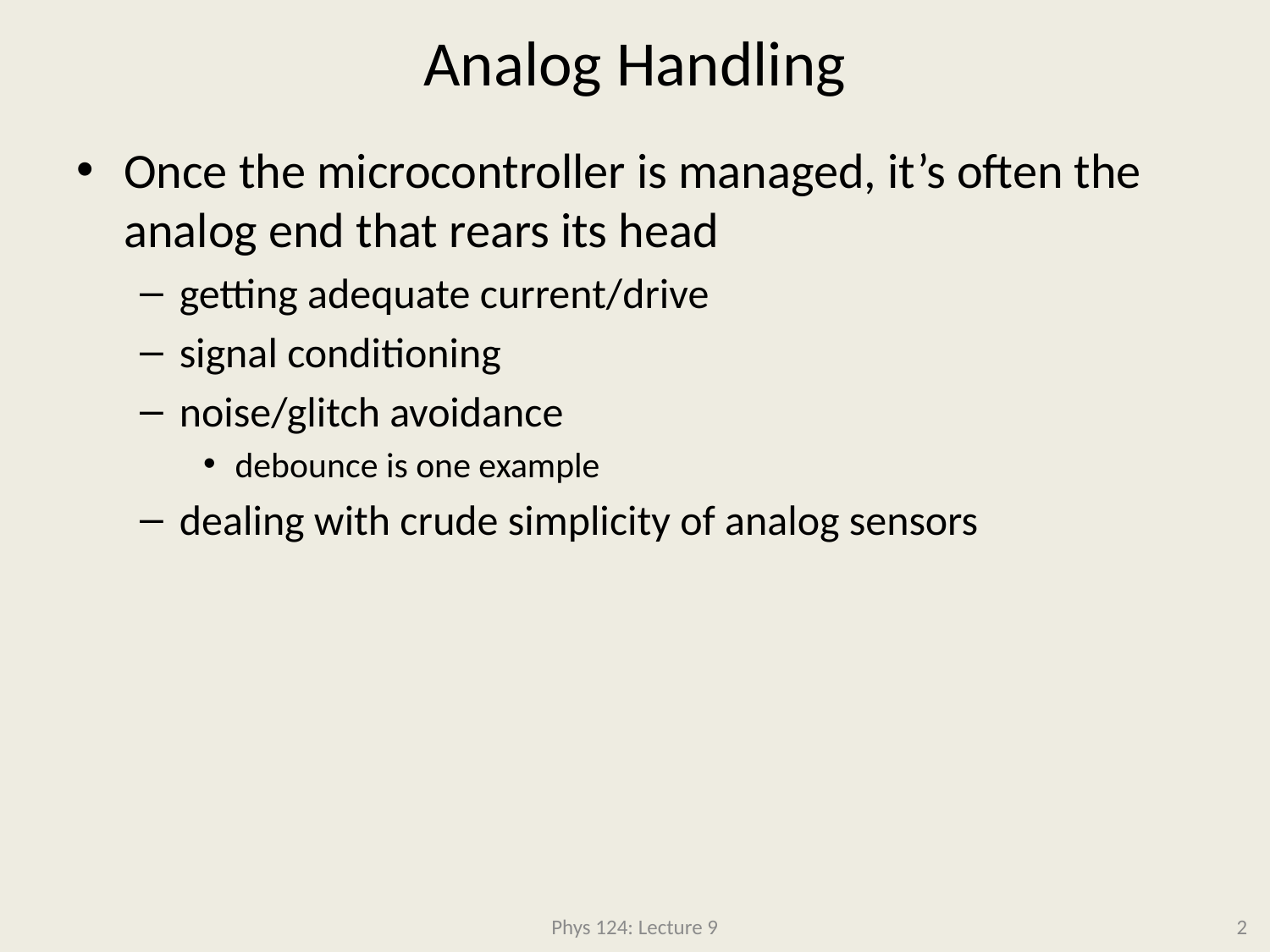

# Analog Handling
Once the microcontroller is managed, it’s often the analog end that rears its head
getting adequate current/drive
signal conditioning
noise/glitch avoidance
debounce is one example
dealing with crude simplicity of analog sensors
Phys 124: Lecture 9
2